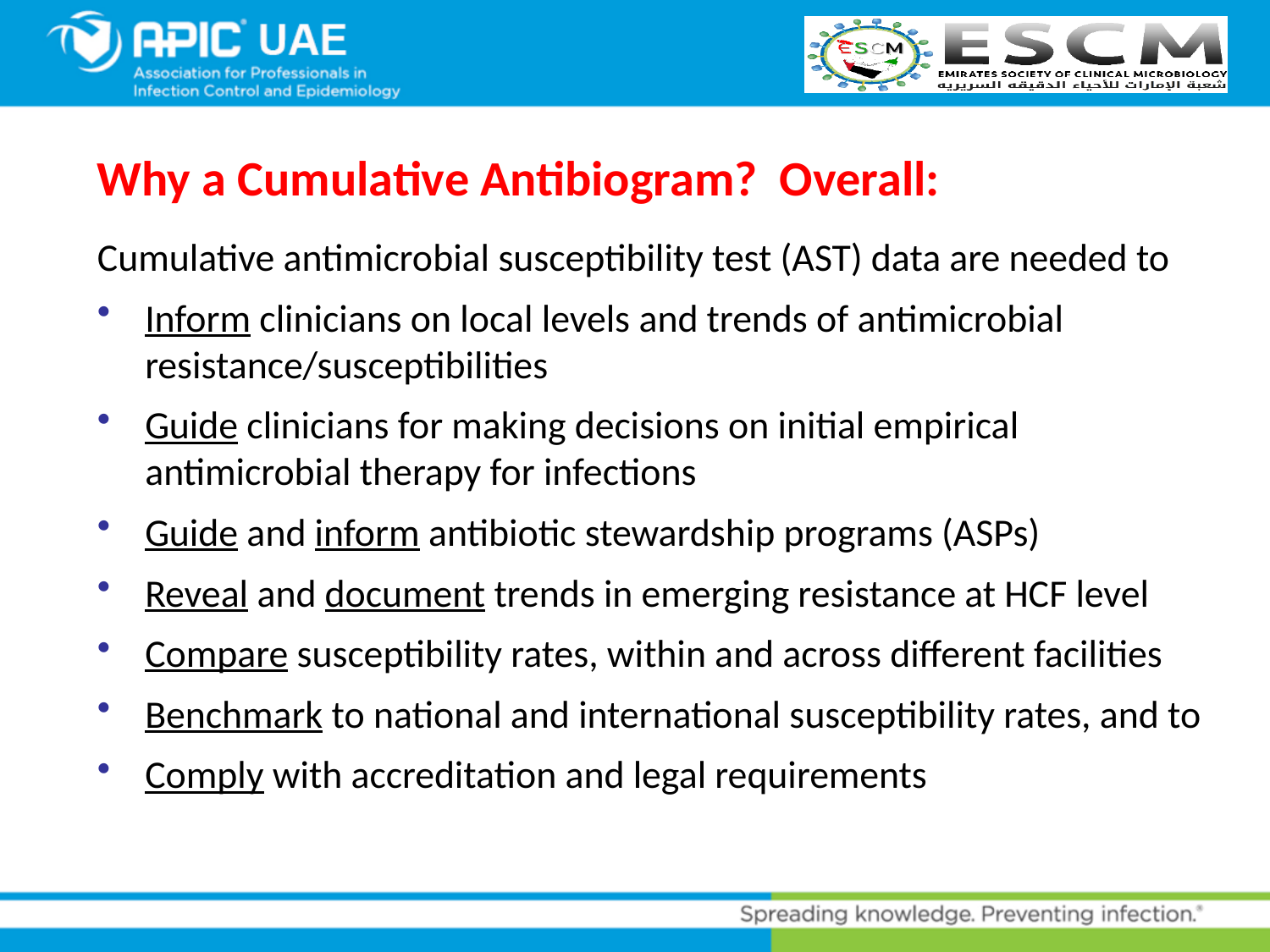

# Why a Cumulative Antibiogram?  Overall:
Cumulative antimicrobial susceptibility test (AST) data are needed to
Inform clinicians on local levels and trends of antimicrobial resistance/susceptibilities
Guide clinicians for making decisions on initial empirical antimicrobial therapy for infections
Guide and inform antibiotic stewardship programs (ASPs)
Reveal and document trends in emerging resistance at HCF level
Compare susceptibility rates, within and across different facilities
Benchmark to national and international susceptibility rates, and to
Comply with accreditation and legal requirements